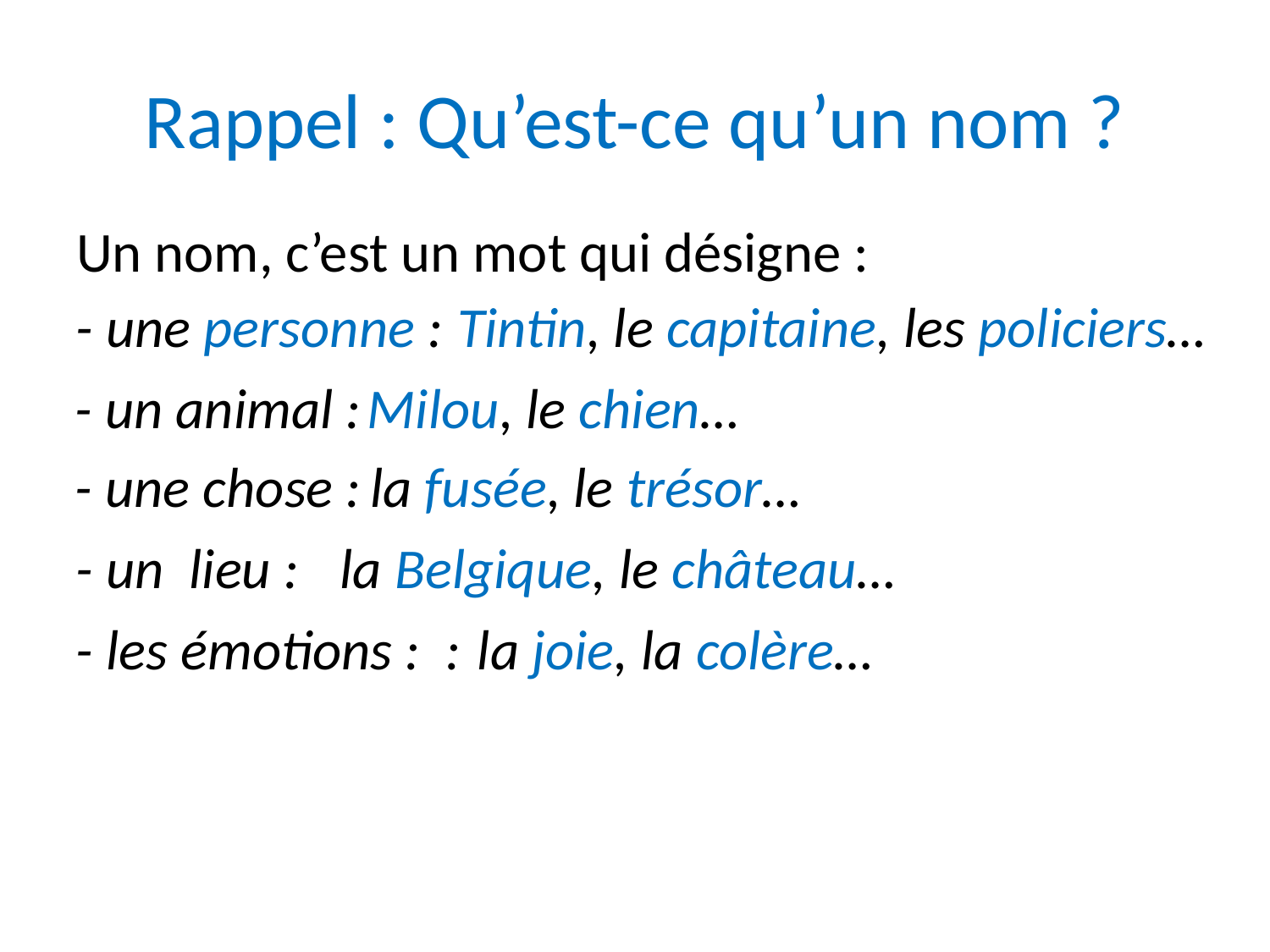

# Rappel : Qu’est-ce qu’un nom ?
Un nom, c’est un mot qui désigne :

- une personne :
Tintin, le capitaine, les policiers…
- un animal :
Milou, le chien…
- une chose :
 la fusée, le trésor…
- un  lieu :
 la Belgique, le château…
- les émotions :  :
la joie, la colère…